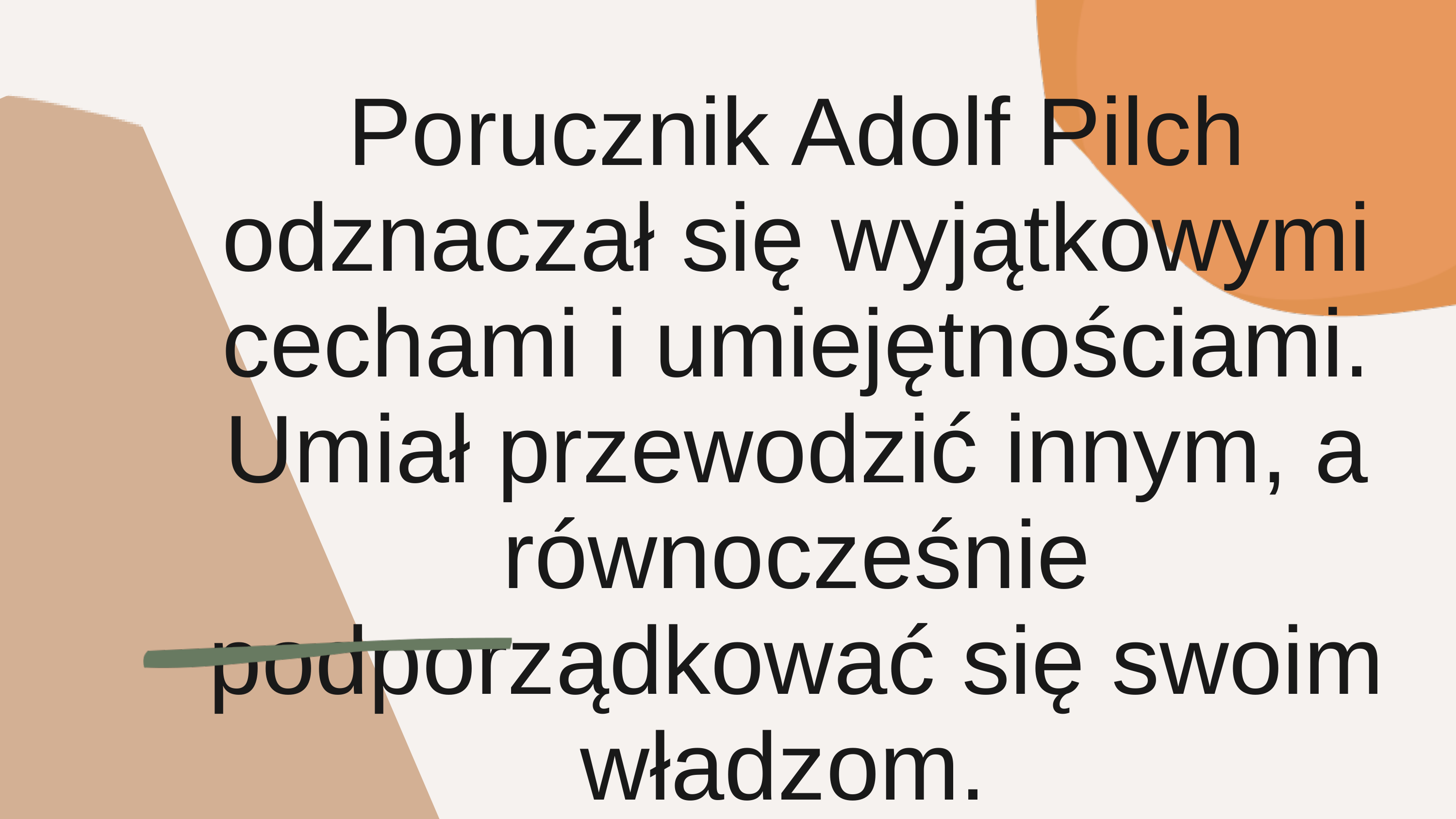

Porucznik Adolf Pilch odznaczał się wyjątkowymi cechami i umiejętnościami. Umiał przewodzić innym, a równocześnie podporządkować się swoim władzom.